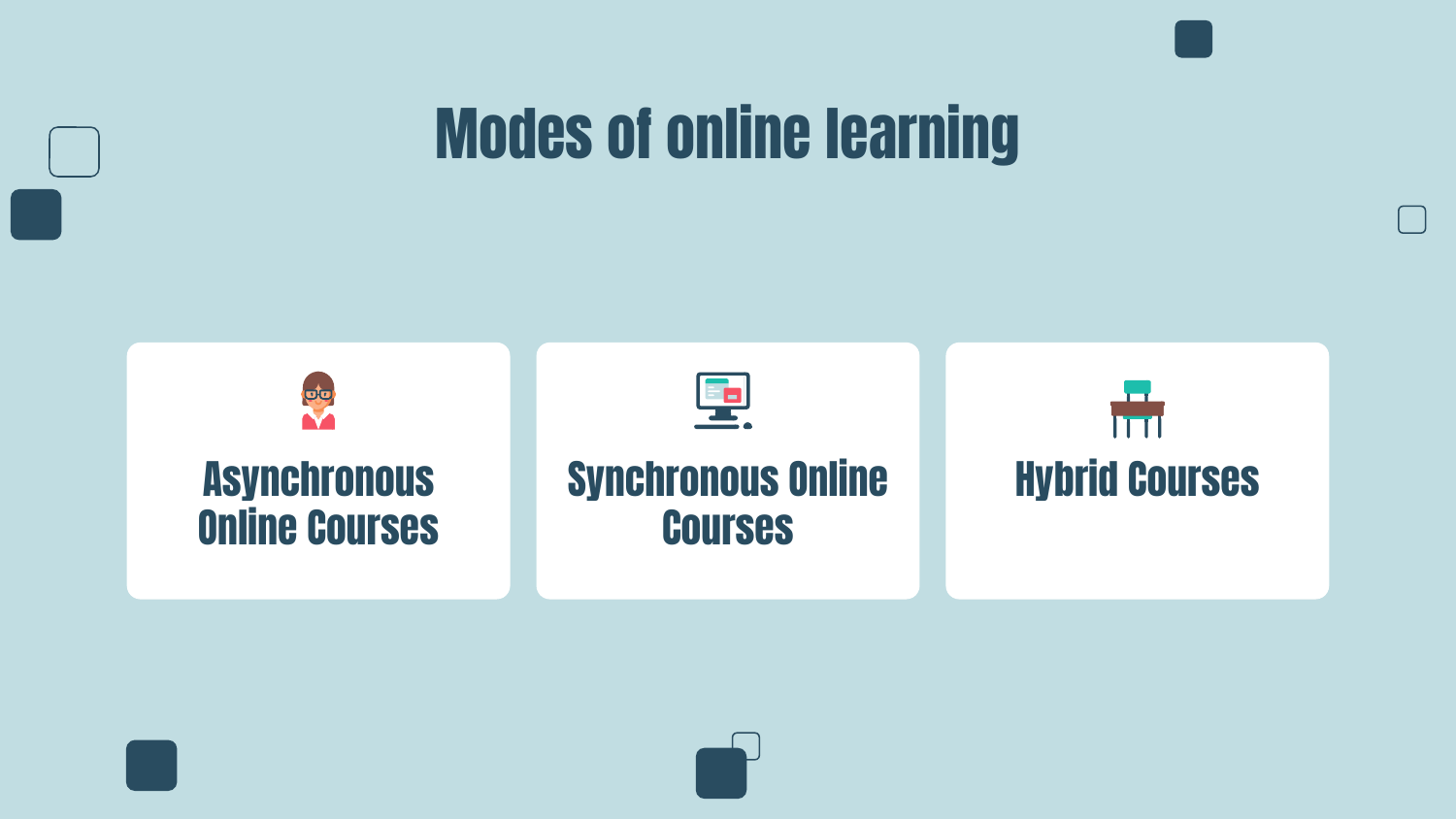

# Modes of online learning

Asynchronous Online Courses
Synchronous Online Courses
Hybrid Courses